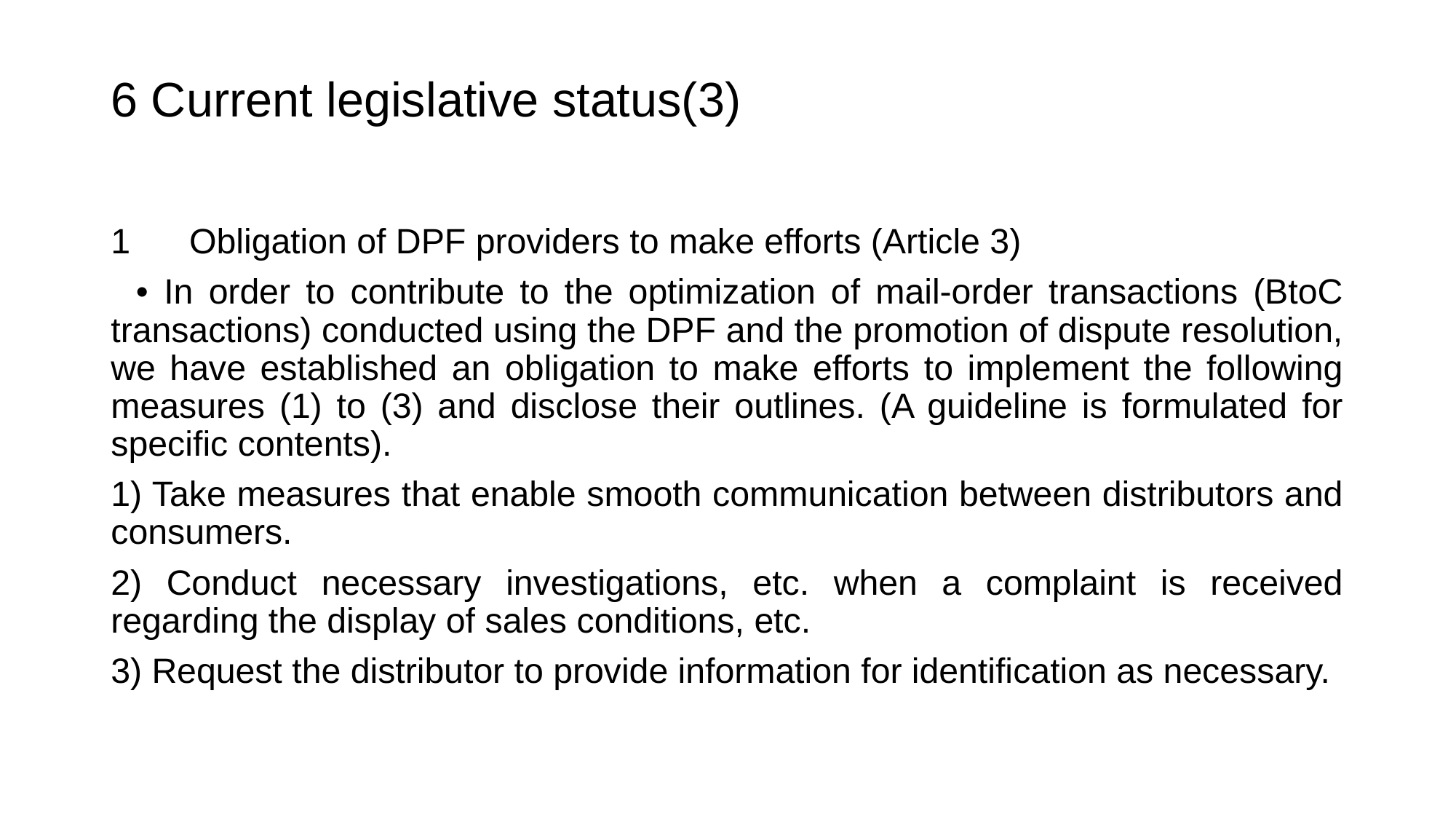

# 6 Current legislative status(3)
1 　Obligation of DPF providers to make efforts (Article 3)
  • In order to contribute to the optimization of mail-order transactions (BtoC transactions) conducted using the DPF and the promotion of dispute resolution, we have established an obligation to make efforts to implement the following measures (1) to (3) and disclose their outlines. (A guideline is formulated for specific contents).
1) Take measures that enable smooth communication between distributors and consumers.
2) Conduct necessary investigations, etc. when a complaint is received regarding the display of sales conditions, etc.
3) Request the distributor to provide information for identification as necessary.